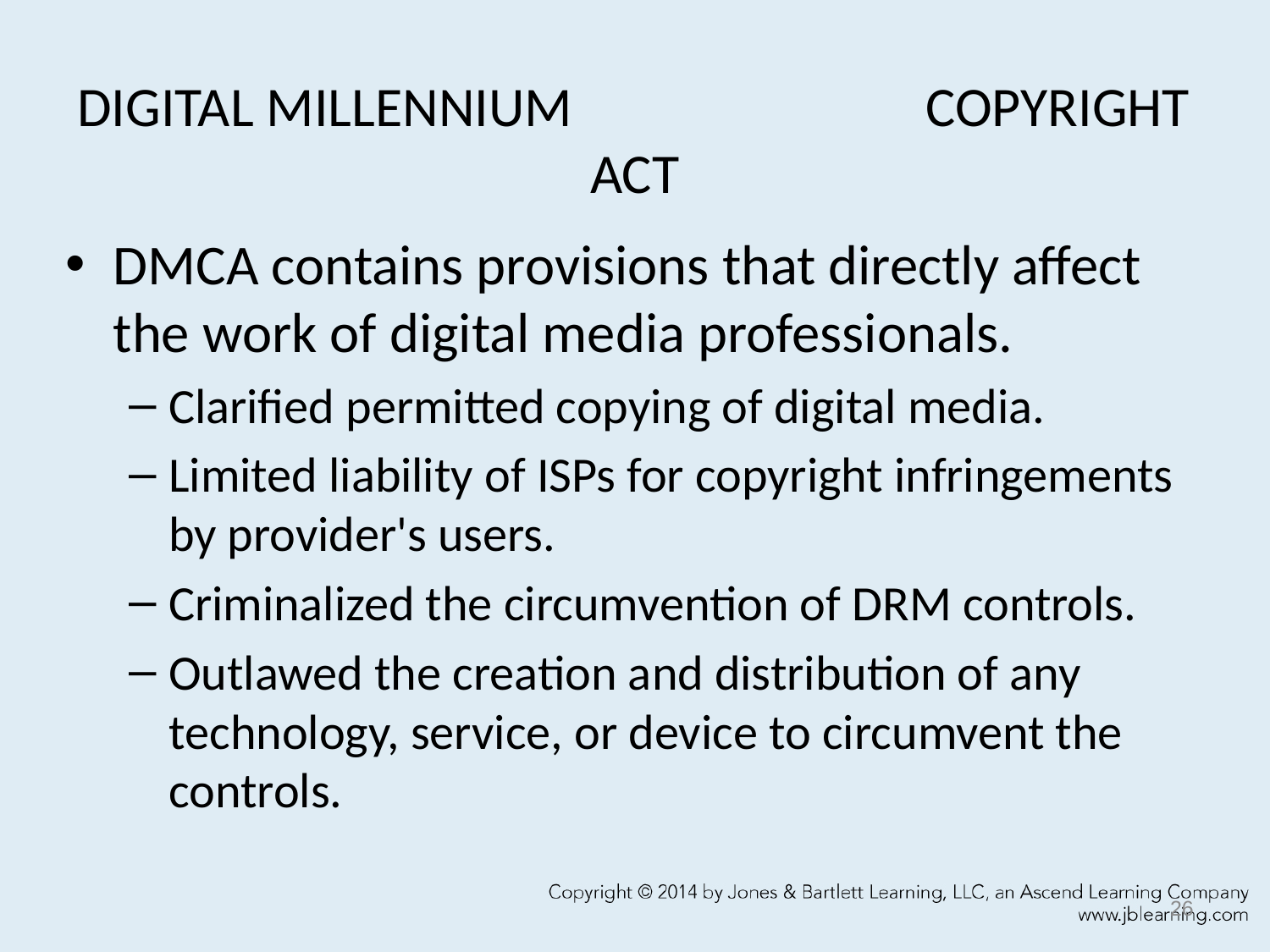

# DIGITAL MILLENNIUM                            COPYRIGHT ACT
DMCA contains provisions that directly affect the work of digital media professionals.
Clarified permitted copying of digital media.
Limited liability of ISPs for copyright infringements by provider's users.
Criminalized the circumvention of DRM controls.
Outlawed the creation and distribution of any technology, service, or device to circumvent the controls.

26